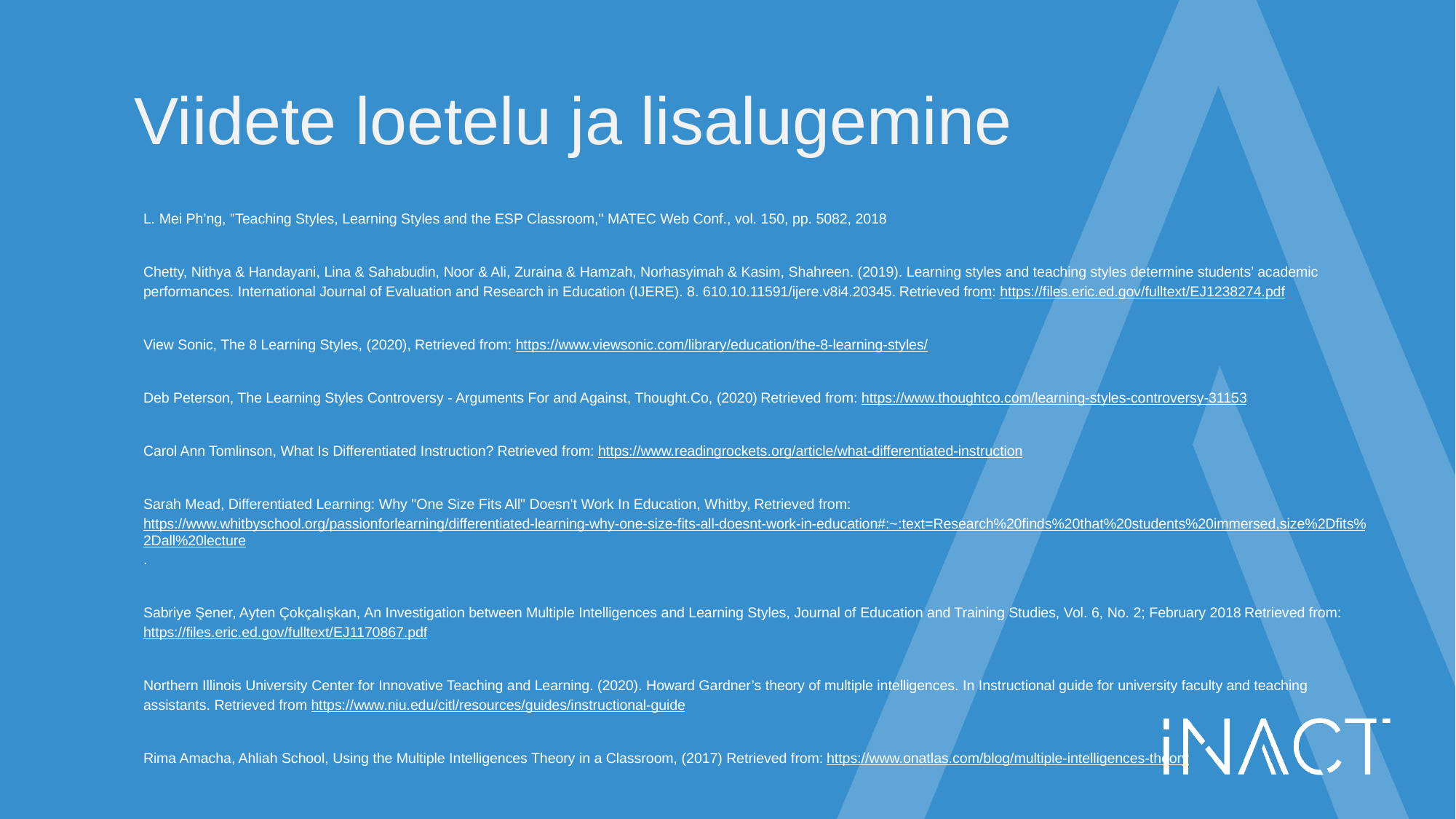

# Viidete loetelu ja lisalugemine
L. Mei Ph’ng, "Teaching Styles, Learning Styles and the ESP Classroom," MATEC Web Conf., vol. 150, pp. 5082, 2018

Chetty, Nithya & Handayani, Lina & Sahabudin, Noor & Ali, Zuraina & Hamzah, Norhasyimah & Kasim, Shahreen. (2019). Learning styles and teaching styles determine students’ academic performances. International Journal of Evaluation and Research in Education (IJERE). 8. 610.10.11591/ijere.v8i4.20345. Retrieved from: https://files.eric.ed.gov/fulltext/EJ1238274.pdf

View Sonic, The 8 Learning Styles, (2020), Retrieved from: https://www.viewsonic.com/library/education/the-8-learning-styles/

Deb Peterson, The Learning Styles Controversy - Arguments For and Against, Thought.Co, (2020) Retrieved from: https://www.thoughtco.com/learning-styles-controversy-31153

Carol Ann Tomlinson, What Is Differentiated Instruction? Retrieved from: https://www.readingrockets.org/article/what-differentiated-instruction

Sarah Mead, Differentiated Learning: Why "One Size Fits All" Doesn't Work In Education, Whitby, Retrieved from: https://www.whitbyschool.org/passionforlearning/differentiated-learning-why-one-size-fits-all-doesnt-work-in-education#:~:text=Research%20finds%20that%20students%20immersed,size%2Dfits%2Dall%20lecture.

Sabriye Şener, Ayten Çokçalışkan, An Investigation between Multiple Intelligences and Learning Styles, Journal of Education and Training Studies, Vol. 6, No. 2; February 2018 Retrieved from: https://files.eric.ed.gov/fulltext/EJ1170867.pdf

Northern Illinois University Center for Innovative Teaching and Learning. (2020). Howard Gardner’s theory of multiple intelligences. In Instructional guide for university faculty and teaching assistants. Retrieved from https://www.niu.edu/citl/resources/guides/instructional-guide

Rima Amacha, Ahliah School, Using the Multiple Intelligences Theory in a Classroom, (2017) Retrieved from: https://www.onatlas.com/blog/multiple-intelligences-theory